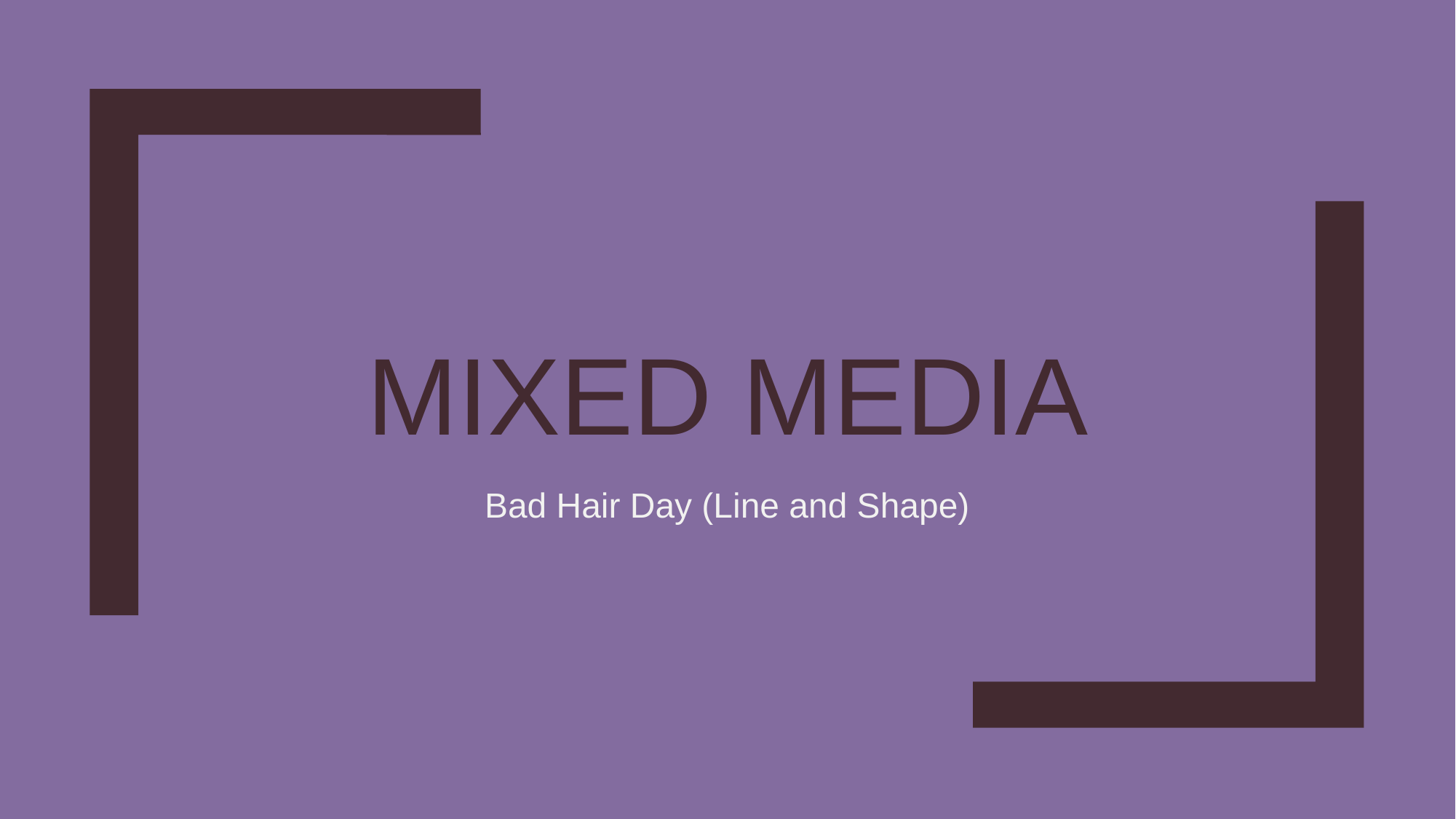

# Mixed media
Bad Hair Day (Line and Shape)